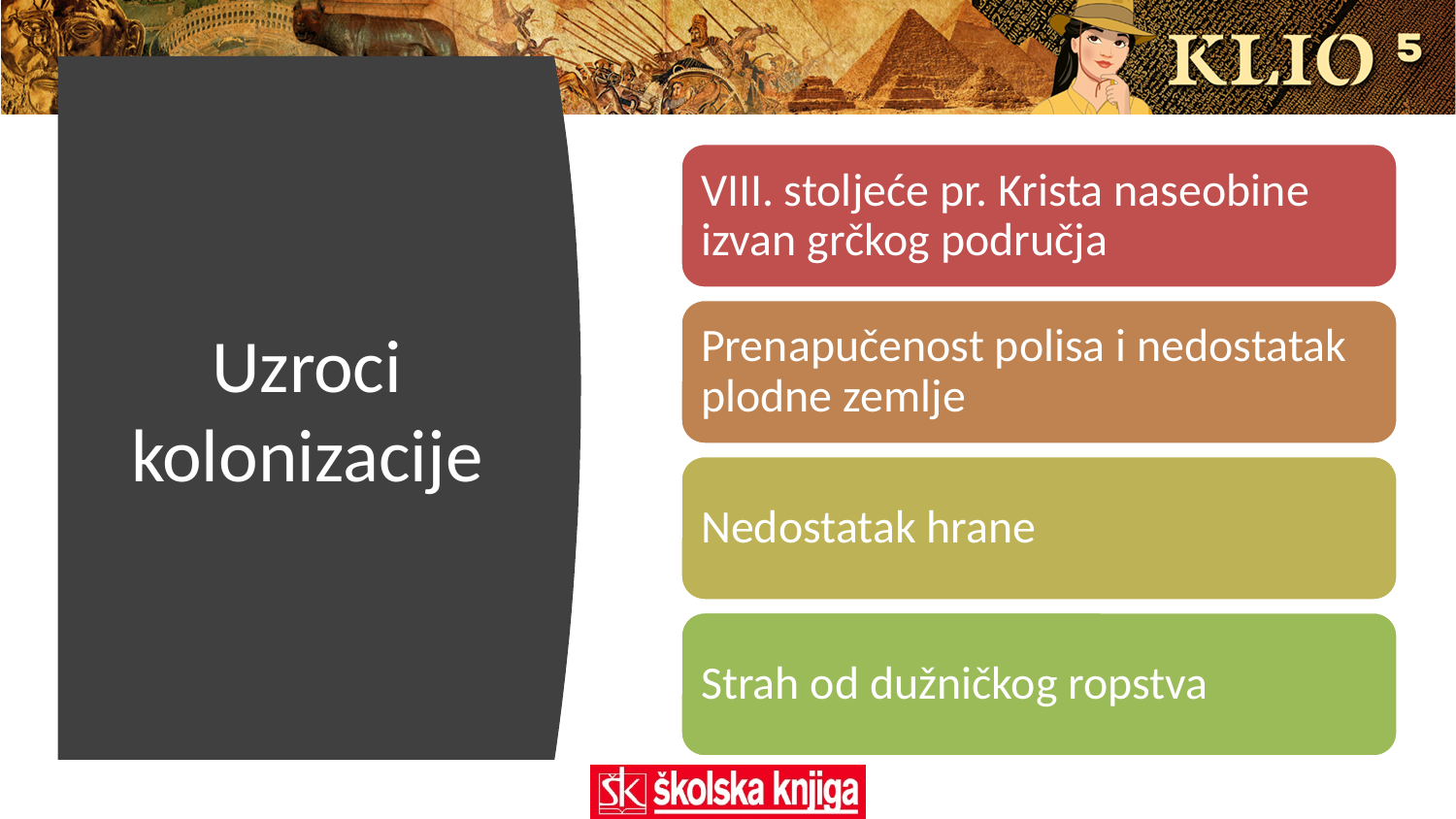

# Uzroci kolonizacije
VIII. stoljeće pr. Krista naseobine izvan grčkog područja
Prenapučenost polisa i nedostatak plodne zemlje
Nedostatak hrane
Strah od dužničkog ropstva